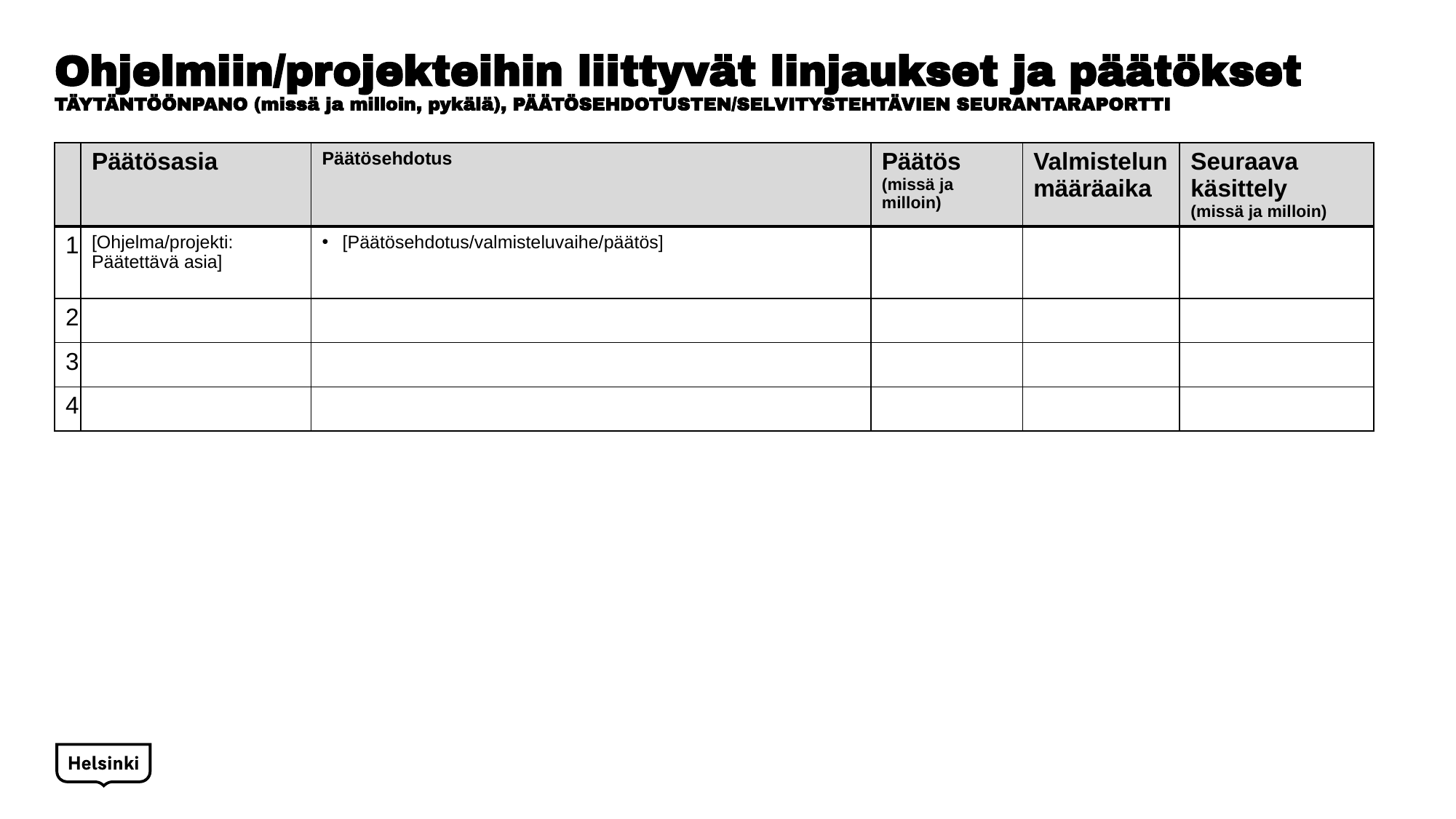

# Ohjelmiin/projekteihin liittyvät linjaukset ja päätökset TÄYTÄNTÖÖNPANO (missä ja milloin, pykälä), PÄÄTÖSEHDOTUSTEN/SELVITYSTEHTÄVIEN SEURANTARAPORTTI
|  | Päätösasia | Päätösehdotus | Päätös (missä ja milloin) | Valmistelun määräaika | Seuraava käsittely (missä ja milloin) |
| --- | --- | --- | --- | --- | --- |
| 1 | [Ohjelma/projekti: Päätettävä asia] | [Päätösehdotus/valmisteluvaihe/päätös] |  |  |  |
| 2 |  |  |  |  |  |
| 3 |  |  |  |  |  |
| 4 |  |  |  |  |  |